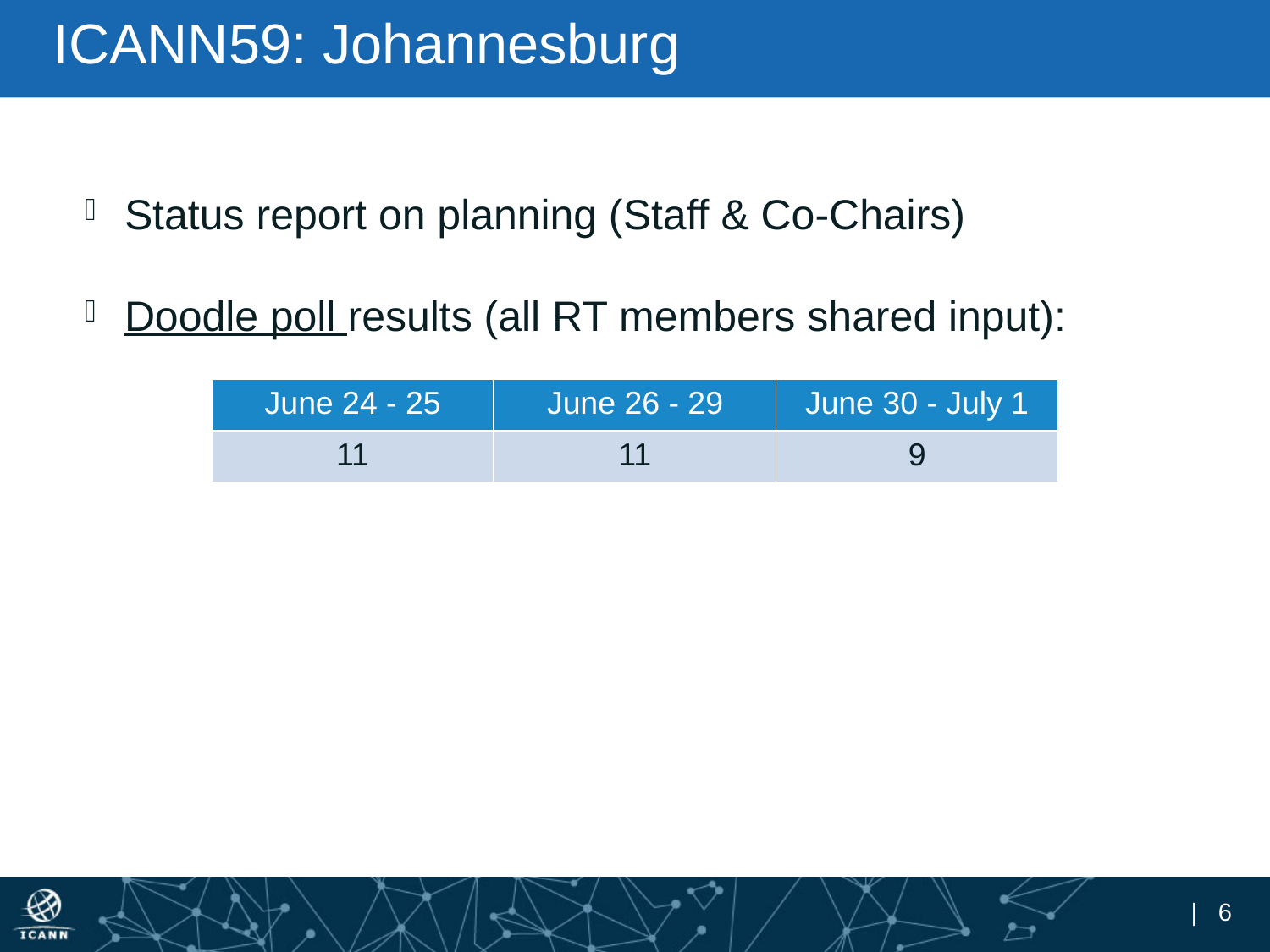

# ICANN59: Johannesburg

Status report on planning (Staff & Co-Chairs)

Doodle poll results (all RT members shared input):

| June 24 - 25 | June 26 - 29 | June 30 - July 1 |
| --- | --- | --- |
| 11 | 11 | 9 |